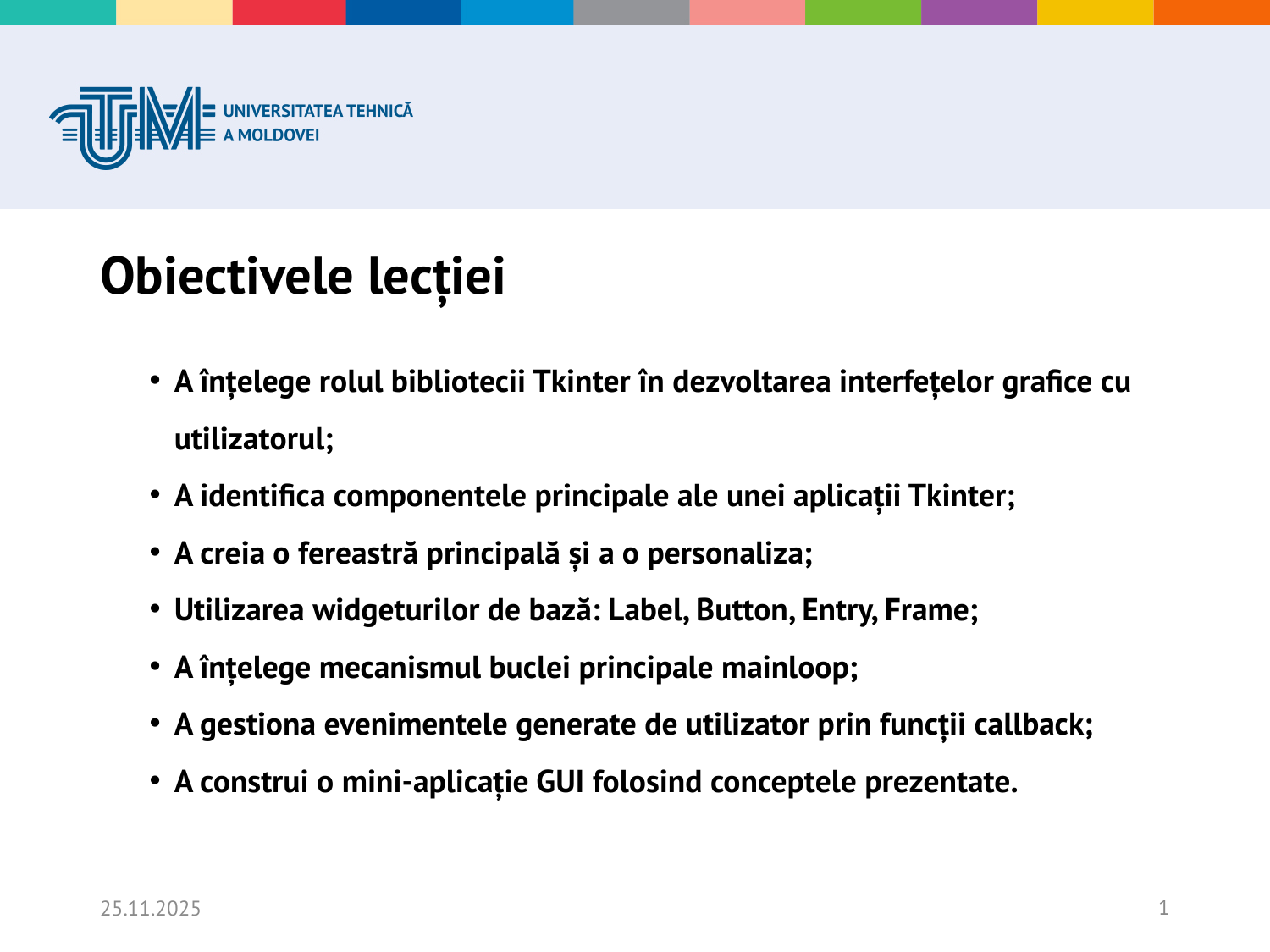

# Obiectivele lecției
A înțelege rolul bibliotecii Tkinter în dezvoltarea interfețelor grafice cu utilizatorul;
A identifica componentele principale ale unei aplicații Tkinter;
A creia o fereastră principală și a o personaliza;
Utilizarea widgeturilor de bază: Label, Button, Entry, Frame;
A înțelege mecanismul buclei principale mainloop;
A gestiona evenimentele generate de utilizator prin funcții callback;
A construi o mini-aplicație GUI folosind conceptele prezentate.
25.11.2025
1